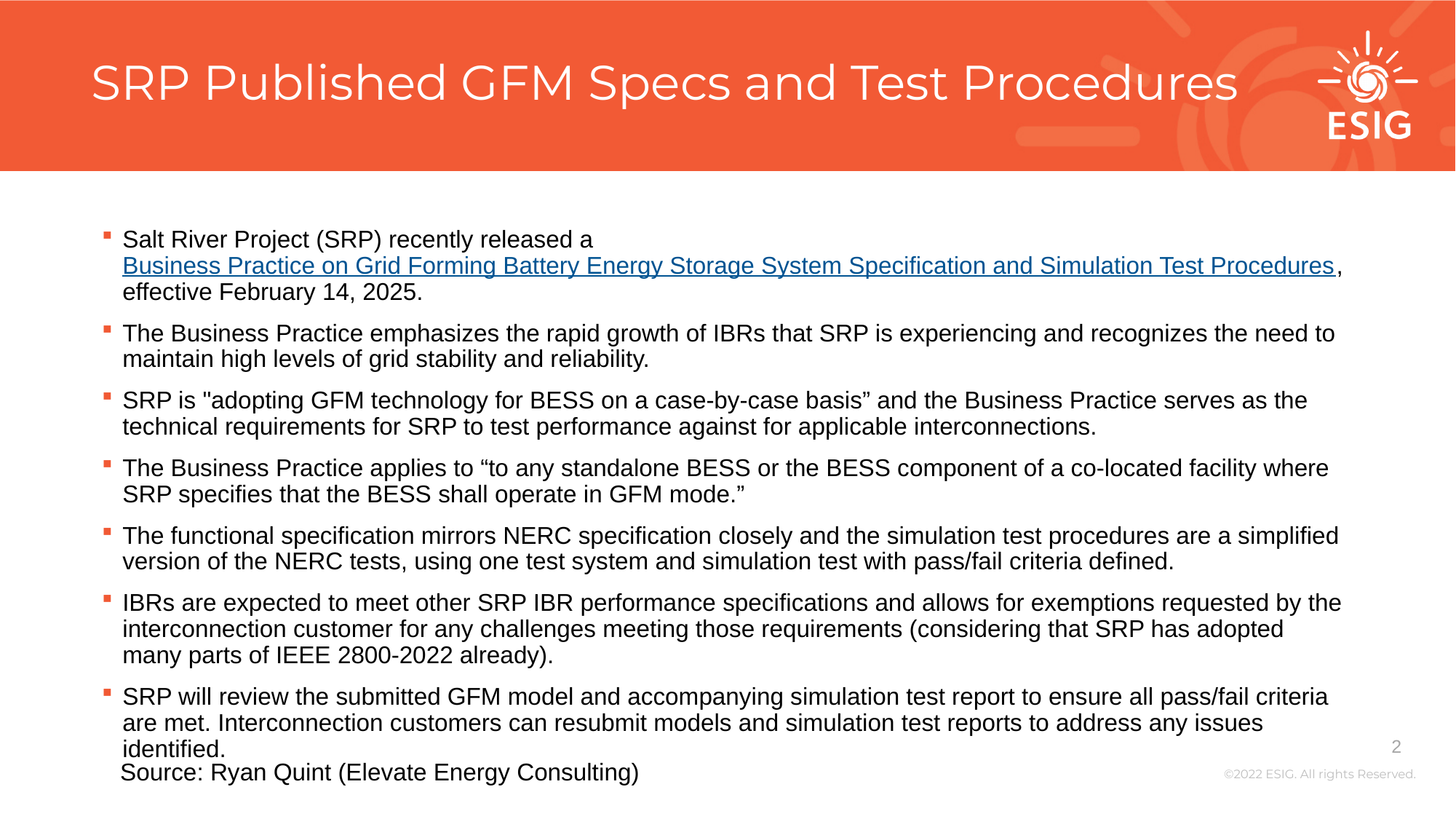

# SRP Published GFM Specs and Test Procedures
Salt River Project (SRP) recently released a Business Practice on Grid Forming Battery Energy Storage System Specification and Simulation Test Procedures, effective February 14, 2025.
The Business Practice emphasizes the rapid growth of IBRs that SRP is experiencing and recognizes the need to maintain high levels of grid stability and reliability.
SRP is "adopting GFM technology for BESS on a case-by-case basis” and the Business Practice serves as the technical requirements for SRP to test performance against for applicable interconnections.
The Business Practice applies to “to any standalone BESS or the BESS component of a co-located facility where SRP specifies that the BESS shall operate in GFM mode.”
The functional specification mirrors NERC specification closely and the simulation test procedures are a simplified version of the NERC tests, using one test system and simulation test with pass/fail criteria defined.
IBRs are expected to meet other SRP IBR performance specifications and allows for exemptions requested by the interconnection customer for any challenges meeting those requirements (considering that SRP has adopted many parts of IEEE 2800-2022 already).
SRP will review the submitted GFM model and accompanying simulation test report to ensure all pass/fail criteria are met. Interconnection customers can resubmit models and simulation test reports to address any issues identified.

Source: Ryan Quint (Elevate Energy Consulting)